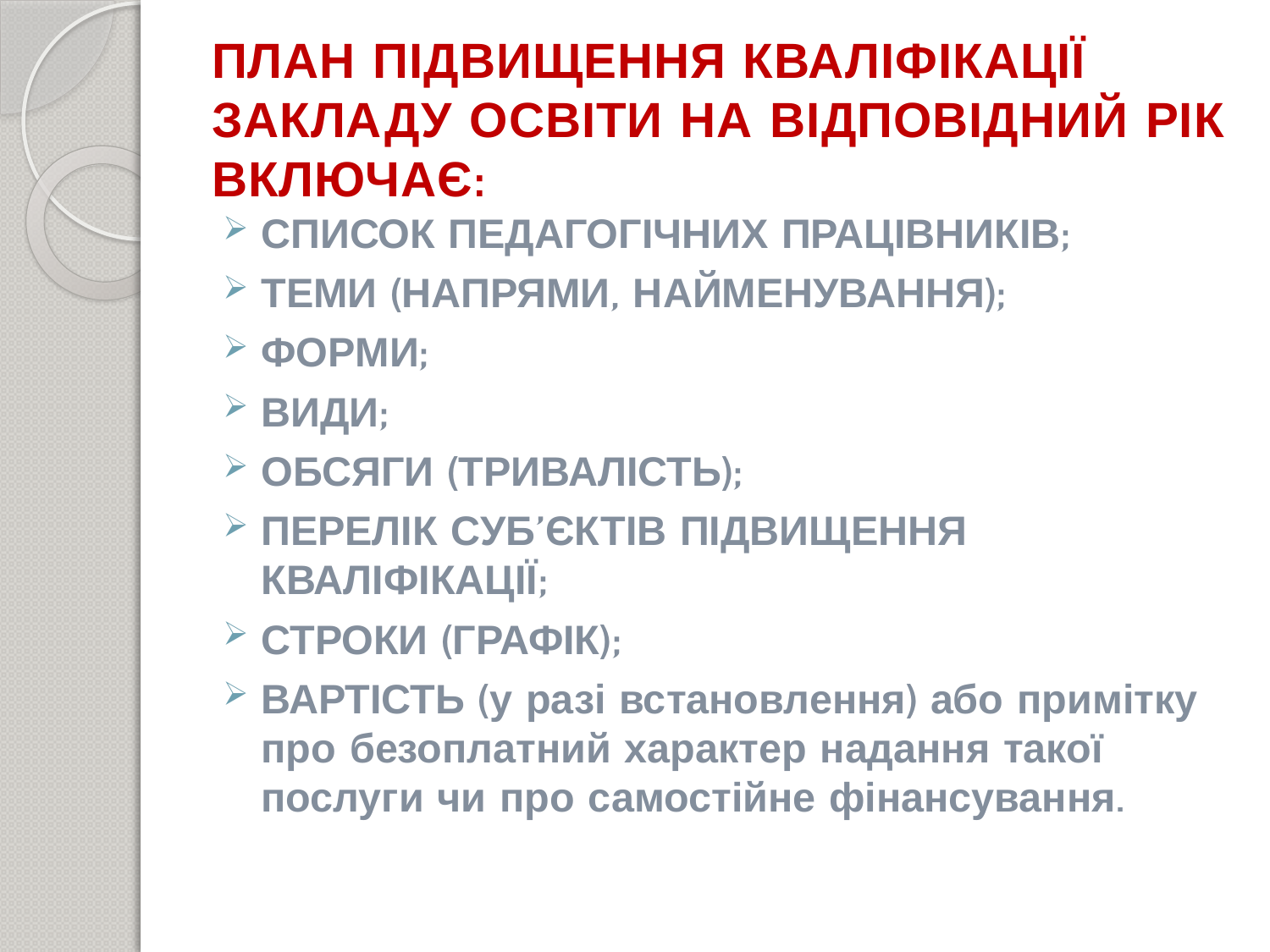

# ПЛАН ПІДВИЩЕННЯ КВАЛІФІКАЦІЇ ЗАКЛАДУ ОСВІТИ НА ВІДПОВІДНИЙ РІК ВКЛЮЧАЄ:
СПИСОК ПЕДАГОГІЧНИХ ПРАЦІВНИКІВ;
ТЕМИ (НАПРЯМИ, НАЙМЕНУВАННЯ);
ФОРМИ;
ВИДИ;
ОБСЯГИ (ТРИВАЛІСТЬ);
ПЕРЕЛІК СУБ’ЄКТІВ ПІДВИЩЕННЯ КВАЛІФІКАЦІЇ;
СТРОКИ (ГРАФІК);
ВАРТІСТЬ (у разі встановлення) або примітку про безоплатний характер надання такої послуги чи про самостійне фінансування.